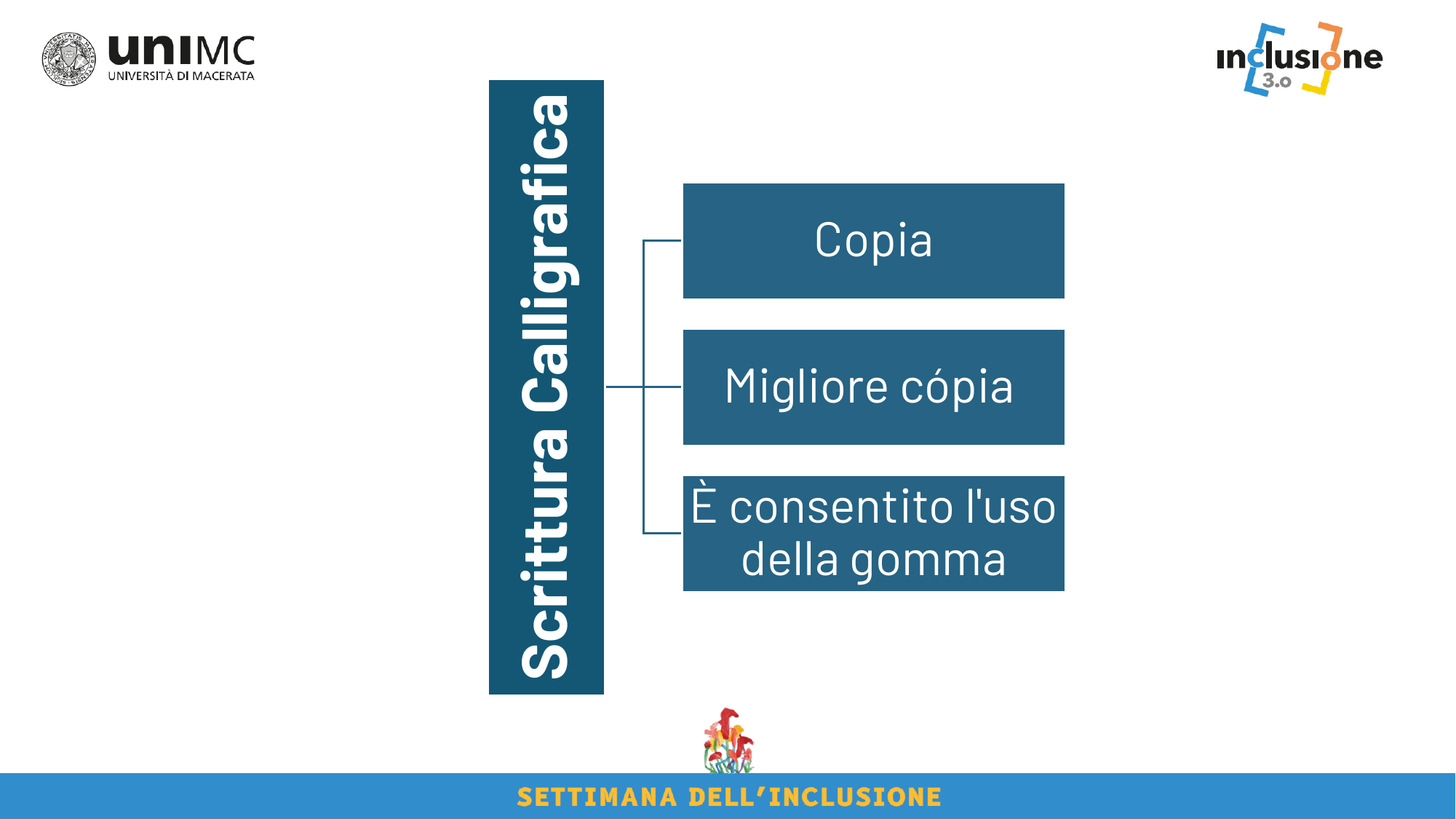

Scrittura Calligrafica
Copia
Migliore cópia
È consentito l'uso della gomma